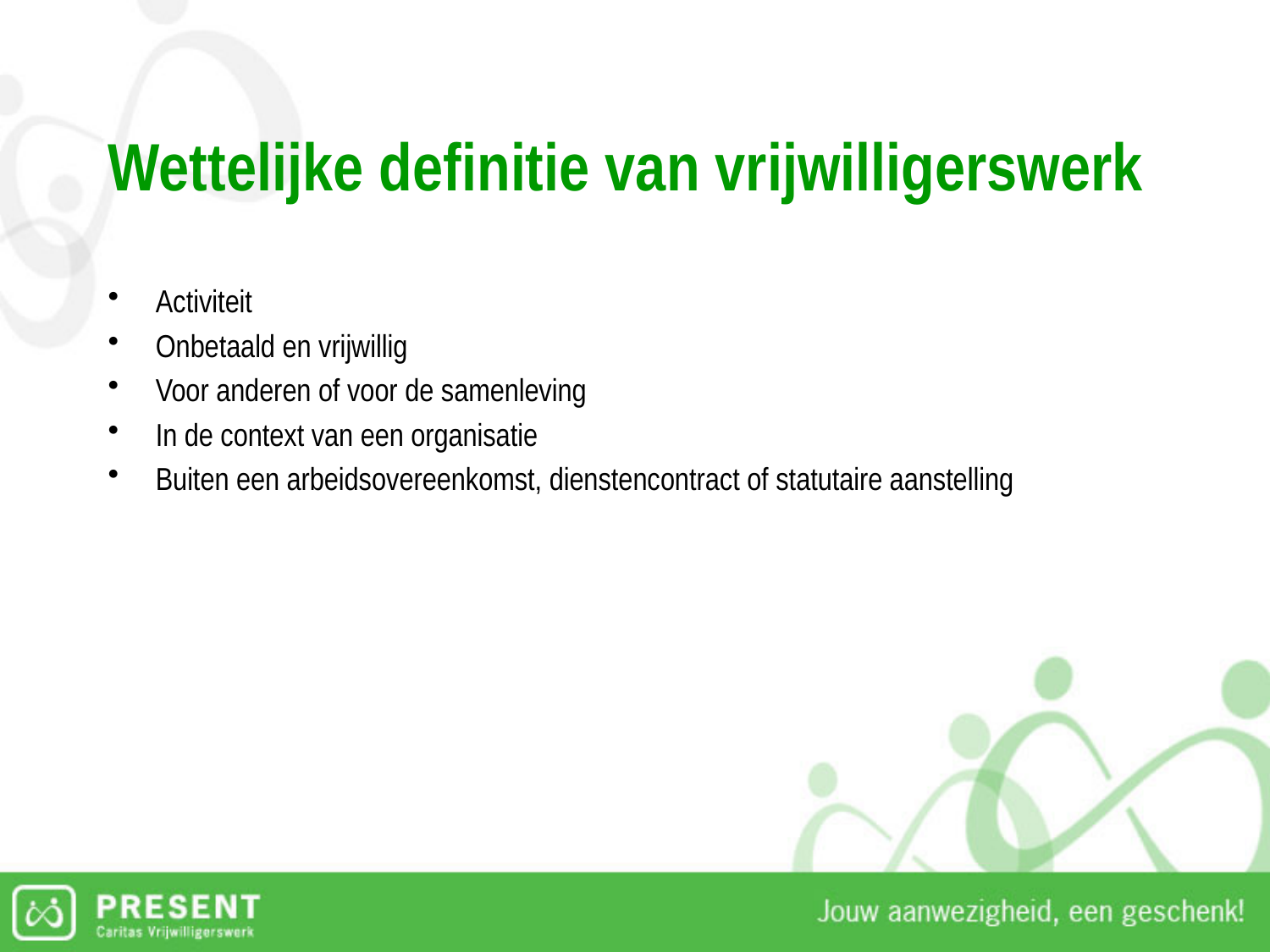

# Wettelijke definitie van vrijwilligerswerk
Activiteit
Onbetaald en vrijwillig
Voor anderen of voor de samenleving
In de context van een organisatie
Buiten een arbeidsovereenkomst, dienstencontract of statutaire aanstelling